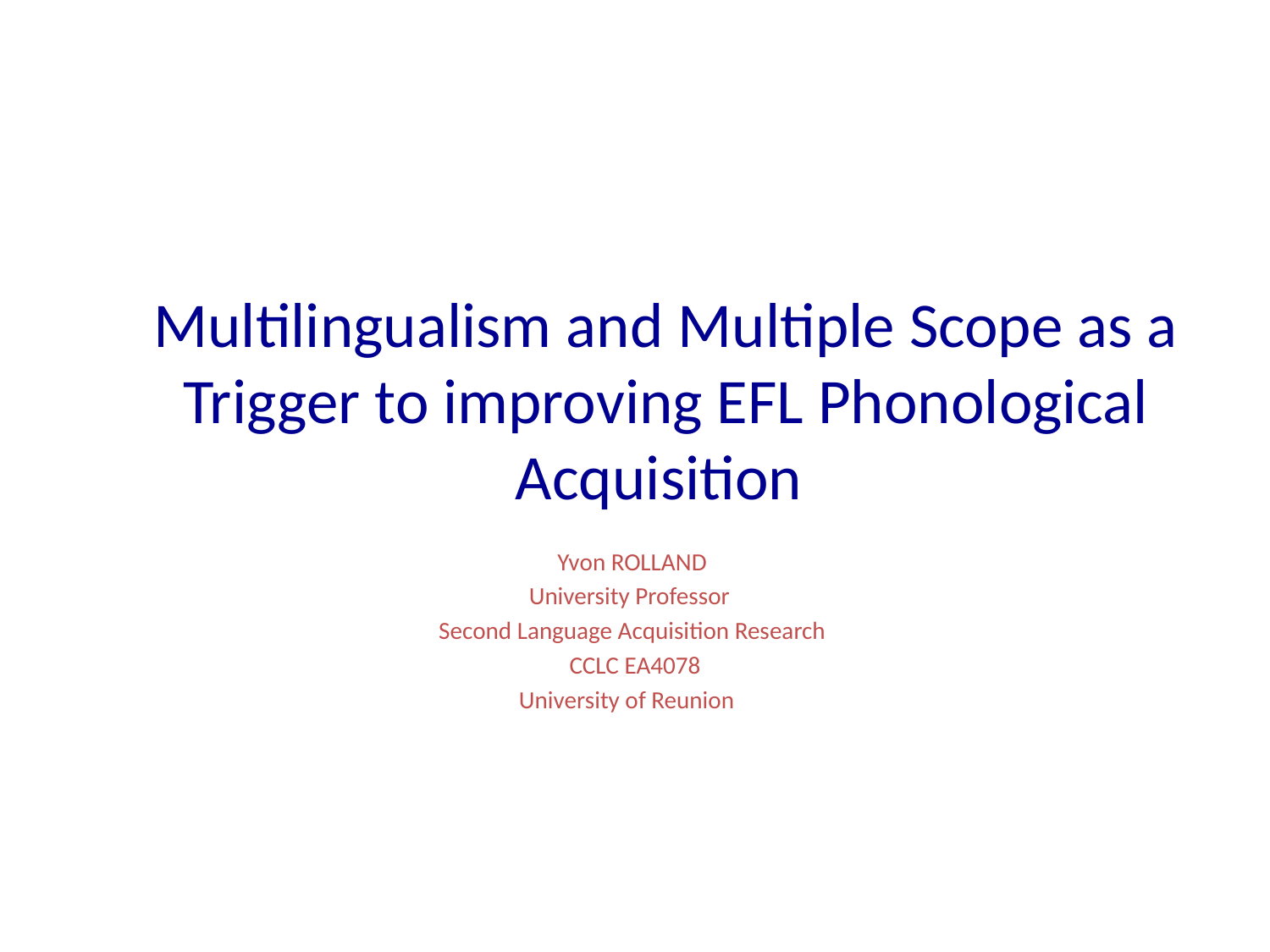

# Multilingualism and Multiple Scope as a Trigger to improving EFL Phonological Acquisition
Yvon ROLLAND
University Professor
Second Language Acquisition Research
CCLC EA4078
University of Reunion